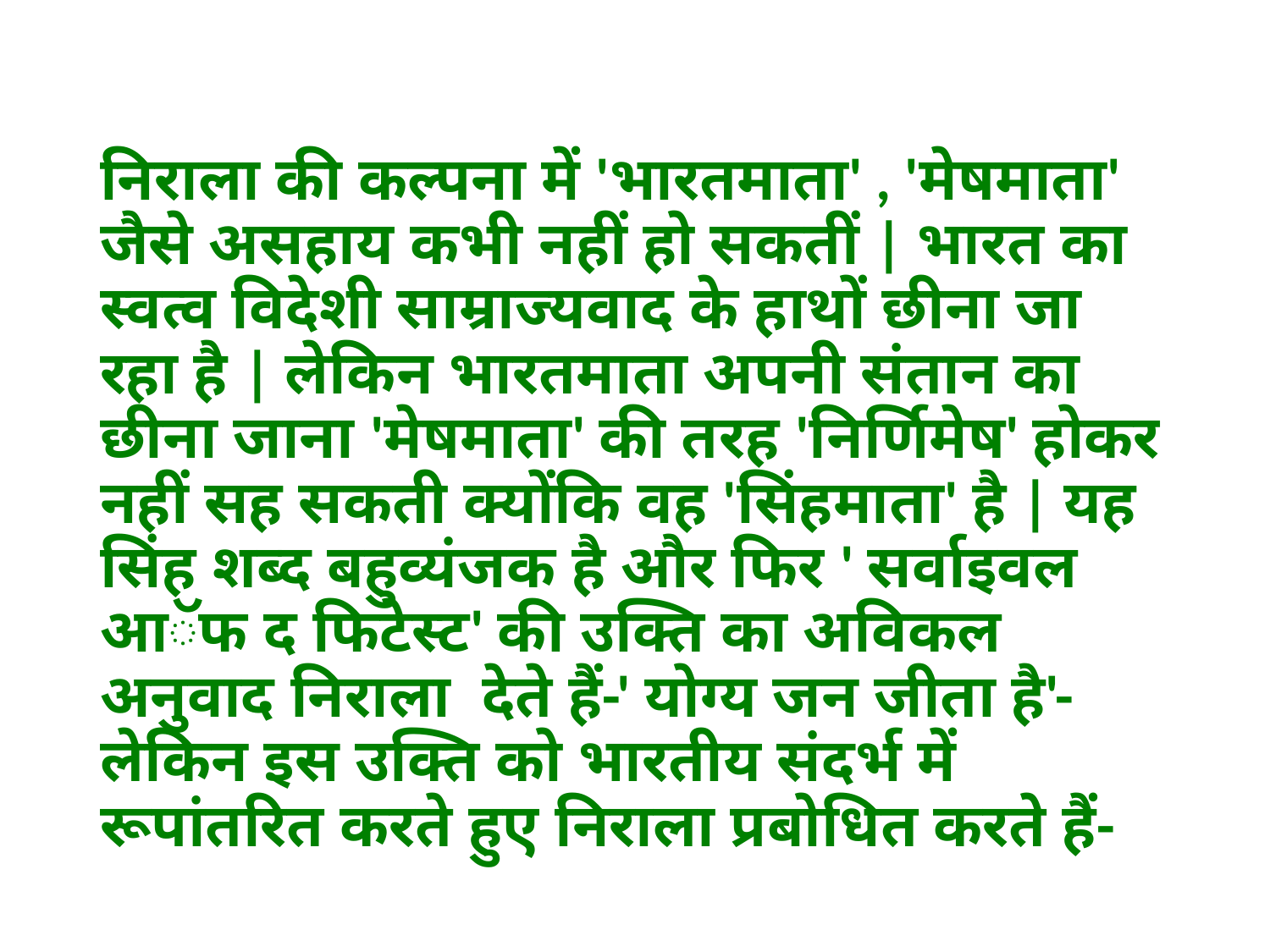

निराला की कल्पना में 'भारतमाता' , 'मेषमाता' जैसे असहाय कभी नहीं हो सकतीं | भारत का स्वत्व विदेशी साम्राज्यवाद के हाथों छीना जा रहा है | लेकिन भारतमाता अपनी संतान का छीना जाना 'मेषमाता' की तरह 'निर्णिमेष' होकर नहीं सह सकती क्योंकि वह 'सिंहमाता' है | यह सिंह शब्द बहुव्यंजक है और फिर ' सर्वाइवल आॅफ द फिटेस्ट' की उक्ति का अविकल अनुवाद निराला  देते हैं-' योग्य जन जीता है'-लेकिन इस उक्ति को भारतीय संदर्भ में रूपांतरित करते हुए निराला प्रबोधित करते हैं-